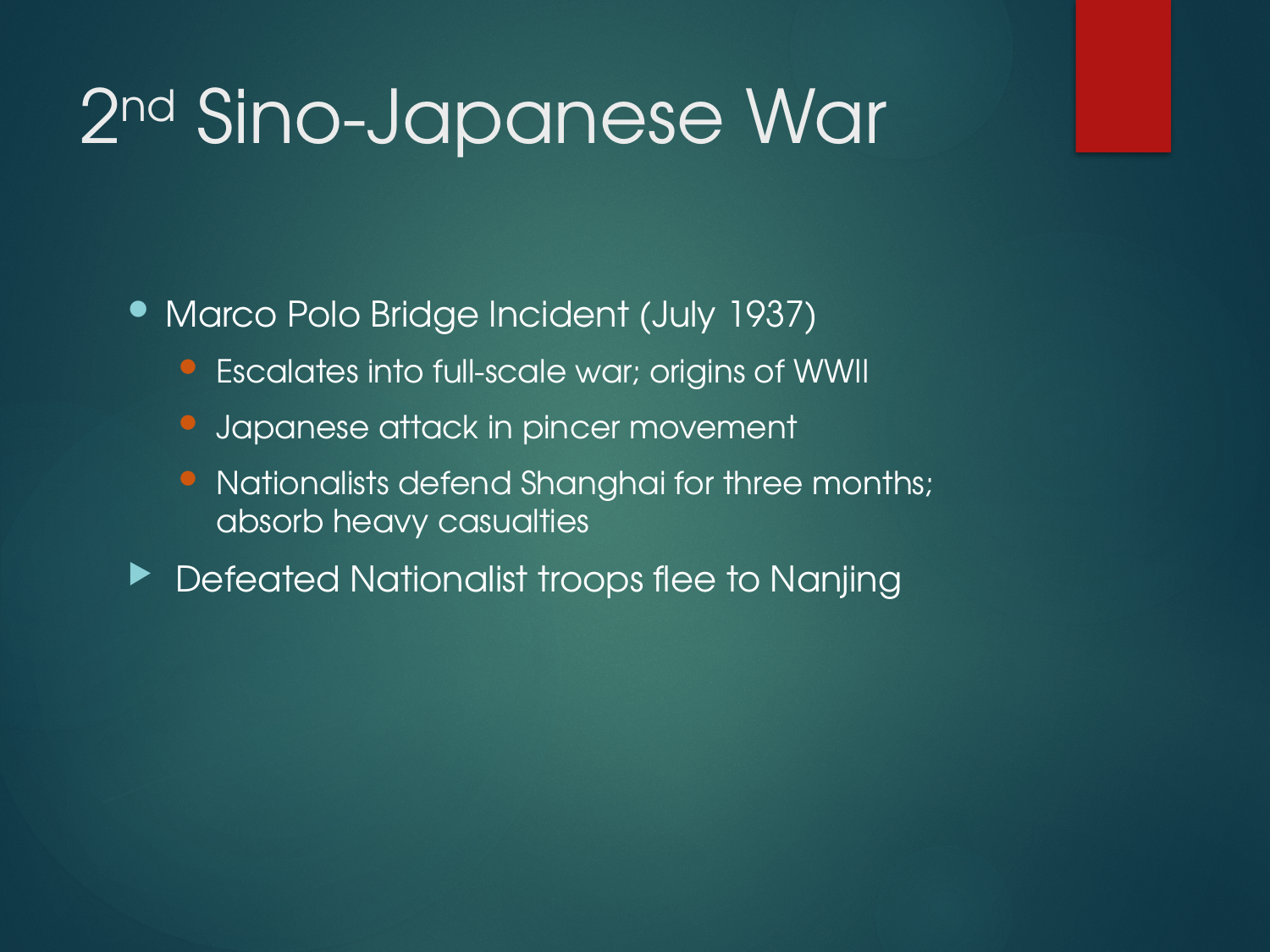

# 2nd Sino-Japanese War
Marco Polo Bridge Incident (July 1937)
Escalates into full-scale war; origins of WWII
Japanese attack in pincer movement
Nationalists defend Shanghai for three months; absorb heavy casualties
Defeated Nationalist troops flee to Nanjing